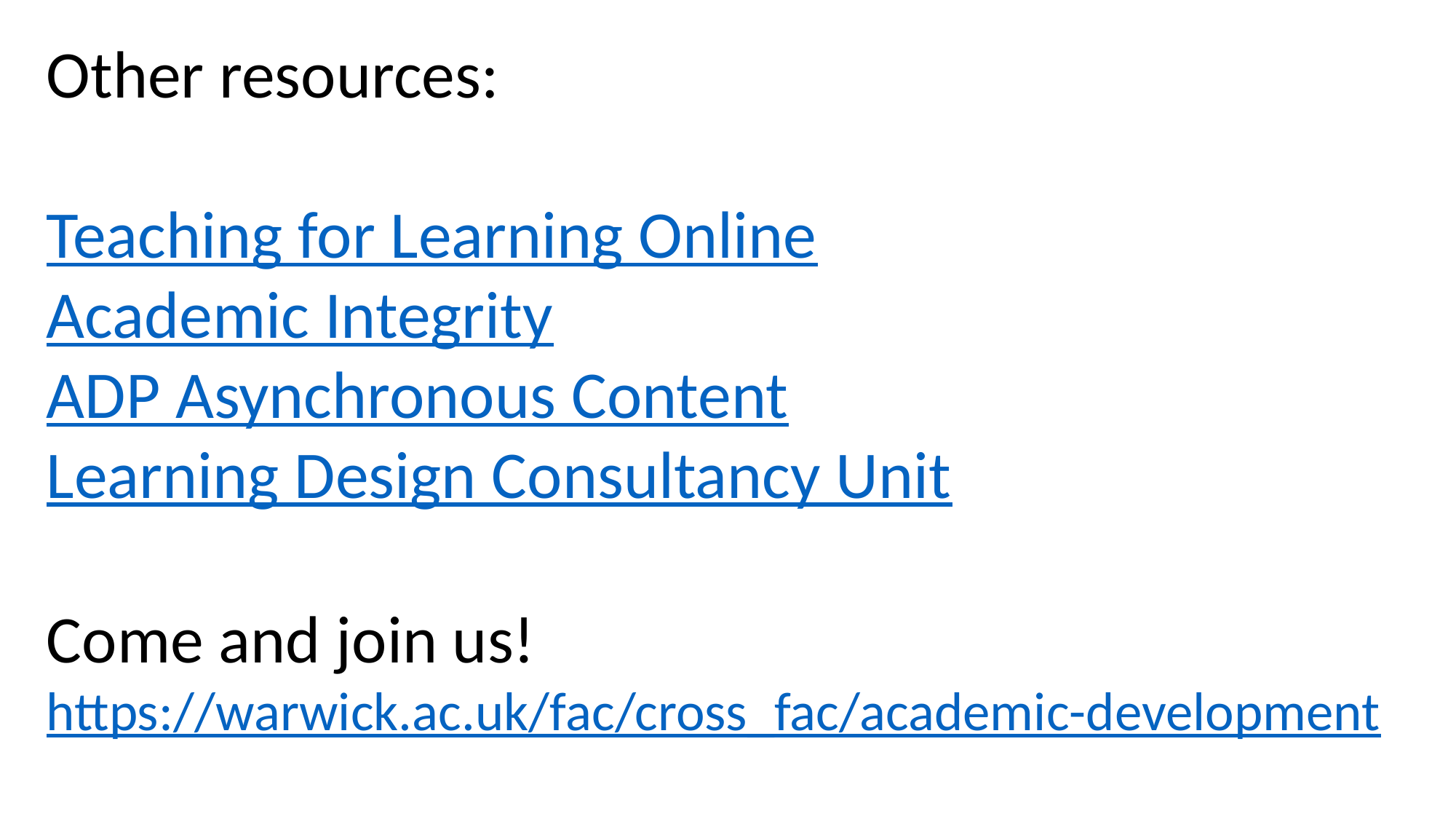

Other resources:

Teaching for Learning Online
Academic Integrity
ADP Asynchronous Content
Learning Design Consultancy Unit
Come and join us!
https://warwick.ac.uk/fac/cross_fac/academic-development